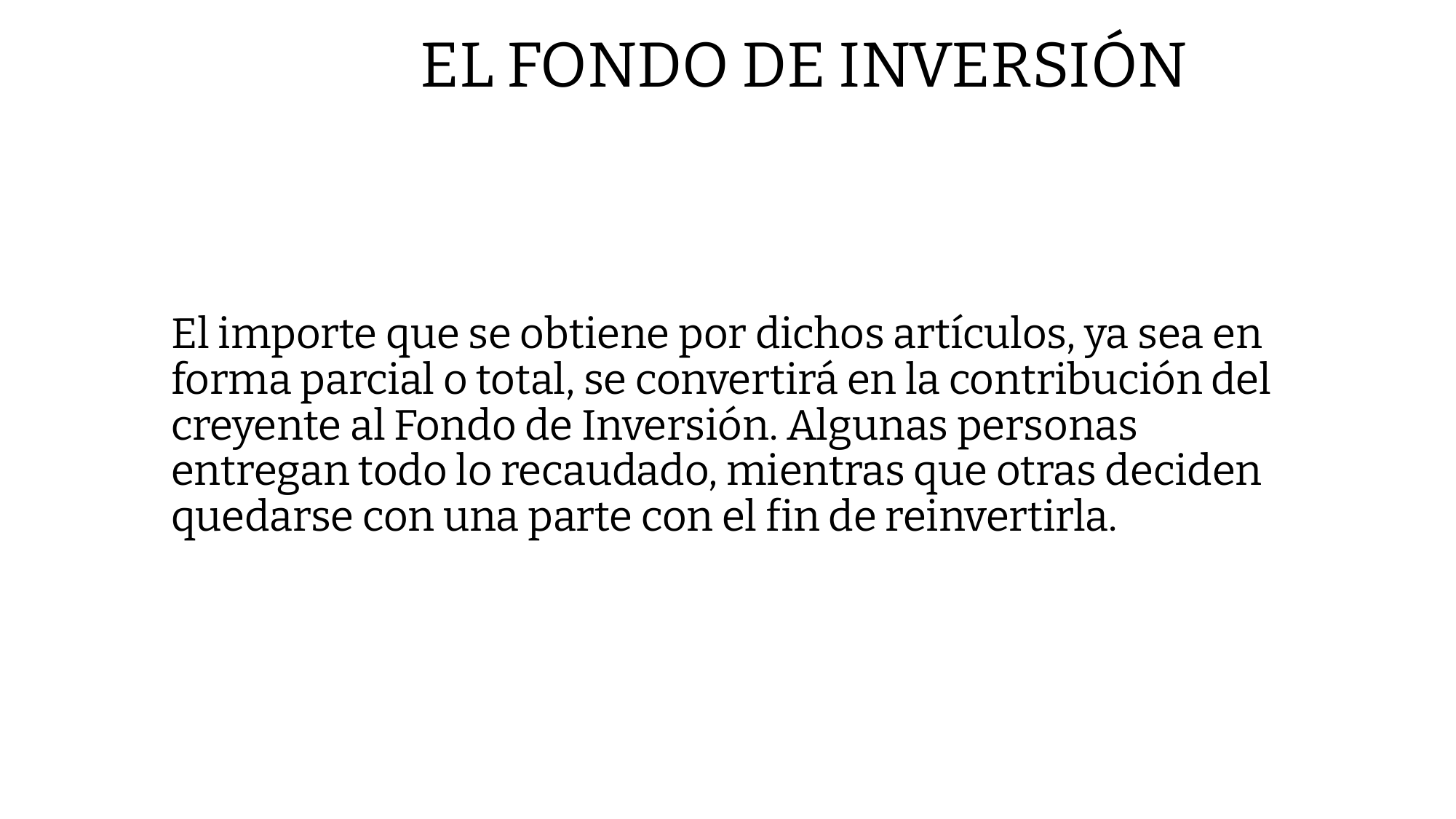

# El fondo de inversión
El importe que se obtiene por dichos artículos, ya sea en forma parcial o total, se convertirá en la contribución del creyente al Fondo de Inversión. Algunas personas entregan todo lo recaudado, mientras que otras deciden quedarse con una parte con el fin de reinvertirla.